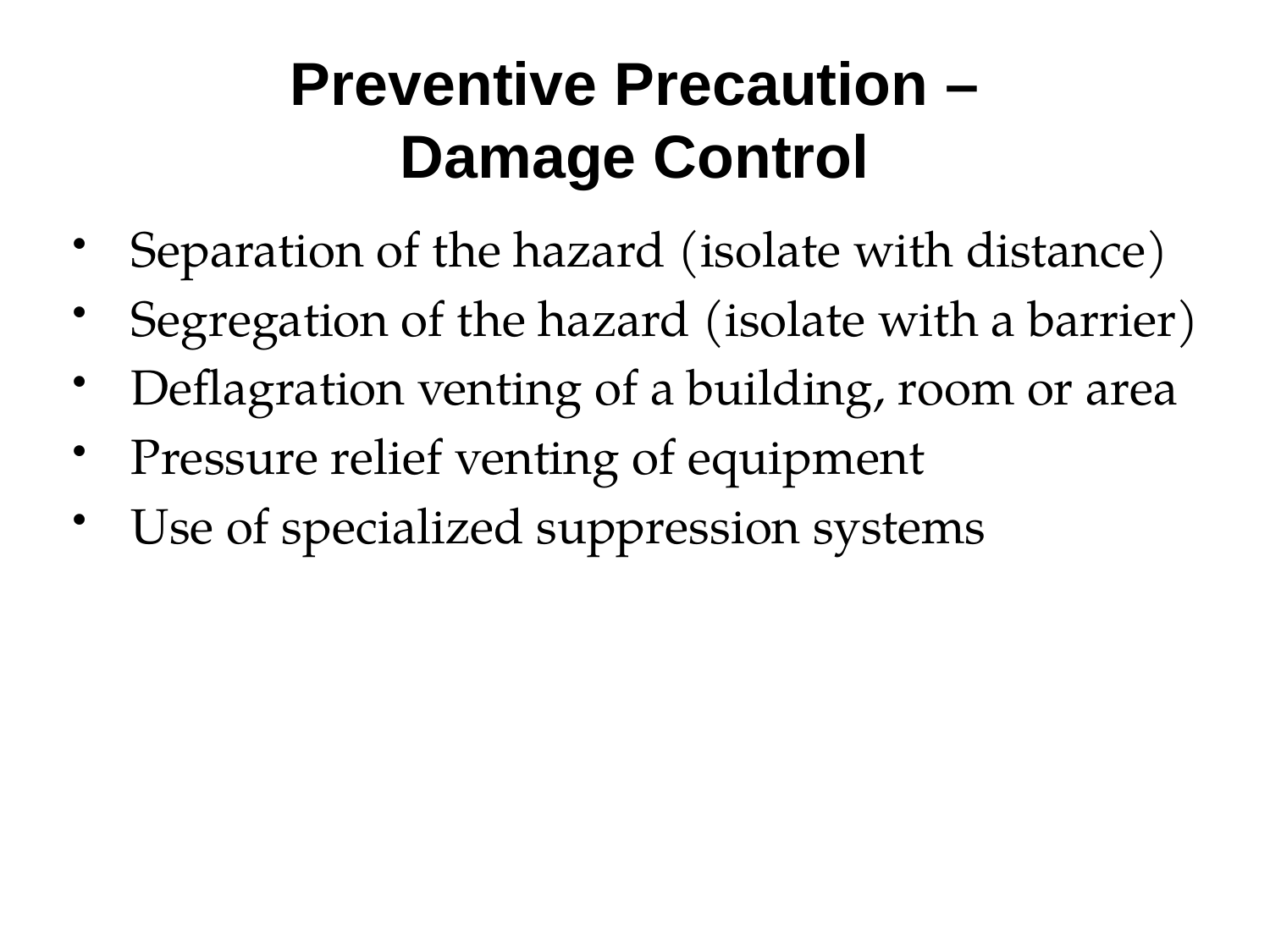

# Preventive Precaution – Damage Control
Separation of the hazard (isolate with distance)
Segregation of the hazard (isolate with a barrier)
Deflagration venting of a building, room or area
Pressure relief venting of equipment
Use of specialized suppression systems